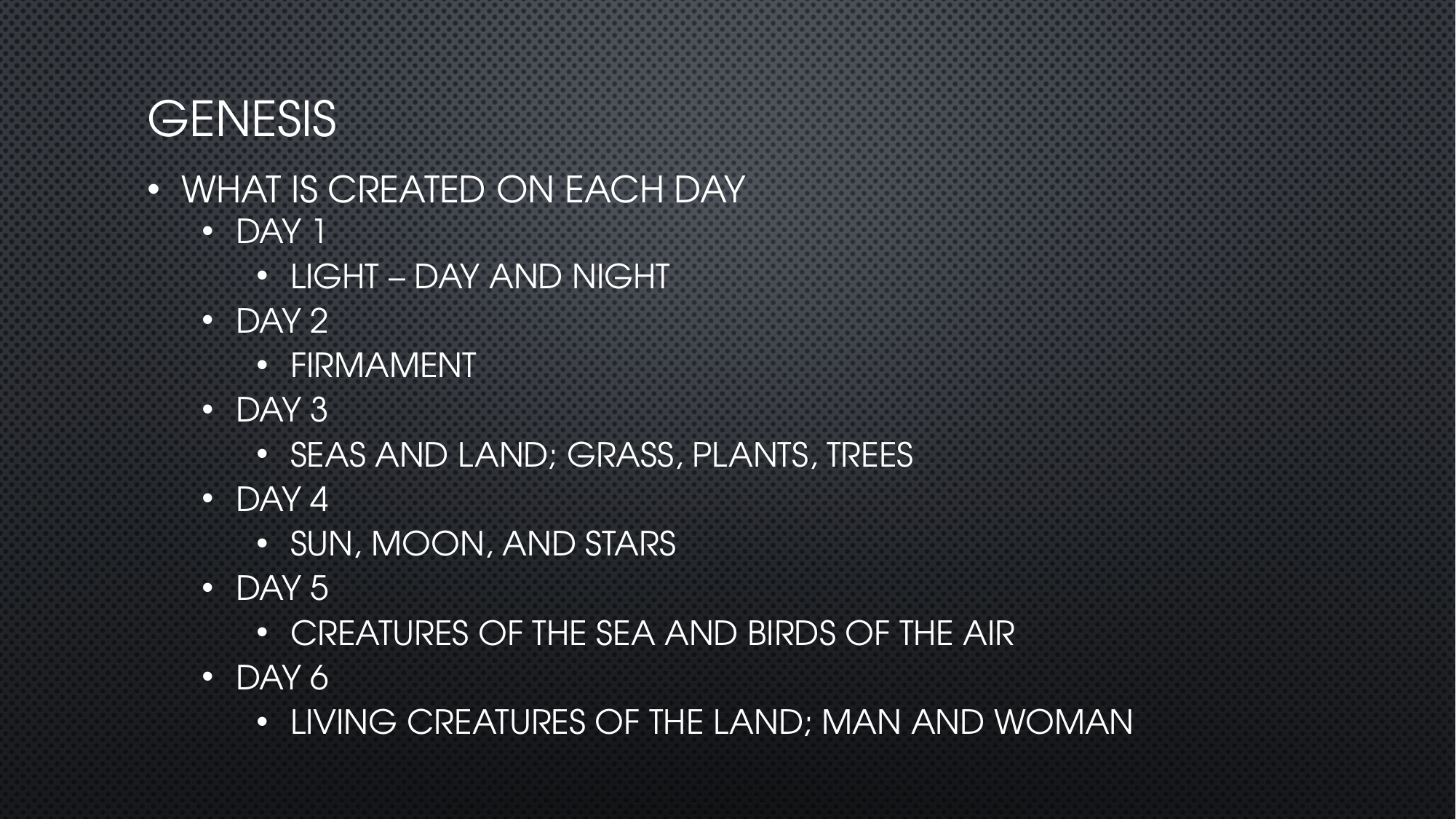

# genesis
What is created on each day
Day 1
Light – day and night
Day 2
Firmament
Day 3
Seas and land; grass, plants, trees
Day 4
Sun, moon, and stars
Day 5
Creatures of the sea and birds of the air
Day 6
Living creatures of the land; man and woman